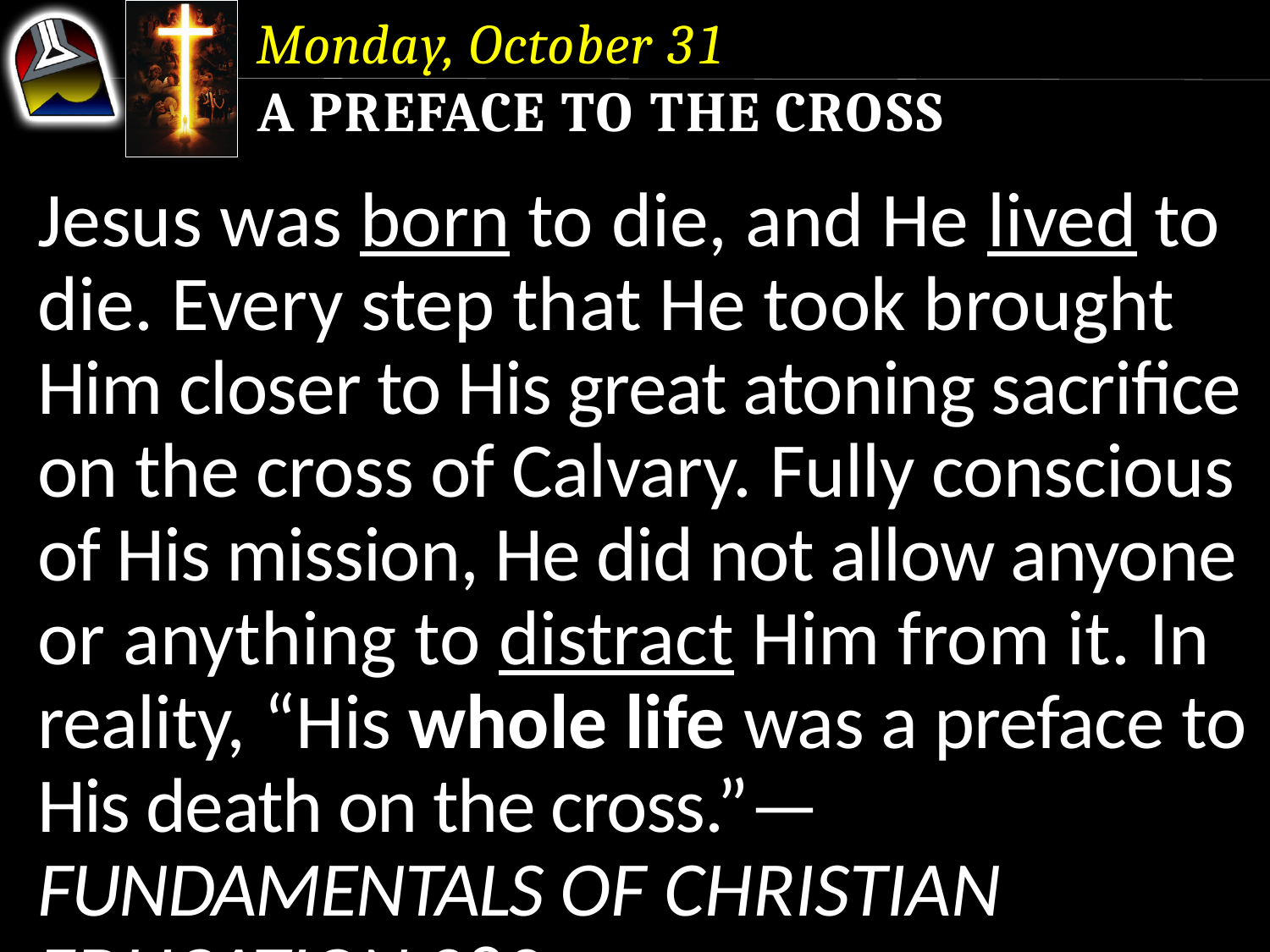

Monday, October 31
A Preface to the Cross
Jesus was born to die, and He lived to die. Every step that He took brought Him closer to His great atoning sacrifice on the cross of Calvary. Fully conscious of His mission, He did not allow anyone or anything to distract Him from it. In reality, “His whole life was a preface to His death on the cross.”—Fundamentals of Christian Education 382.
Jesus was born to die, and He lived to die. Every step that He took brought Him closer to His great atoning sacrifice on the cross of Calvary. Fully conscious of His mission, He did not allow anyone or anything to distract Him from it.
Jesus was born to die, and He lived to die. Every step that He took brought Him closer to His great atoning sacrifice on the cross of Calvary.